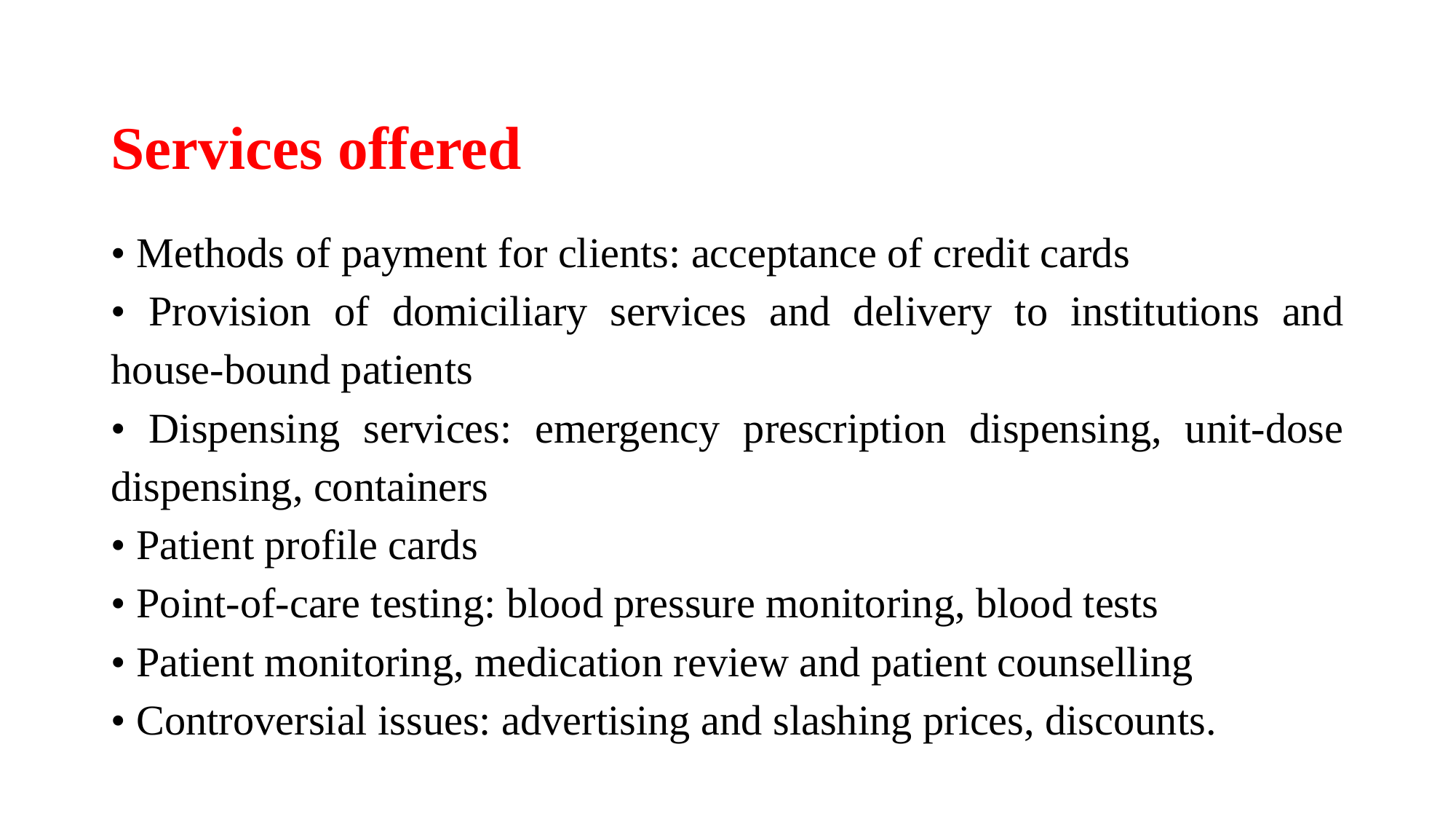

# Services offered
• Methods of payment for clients: acceptance of credit cards
• Provision of domiciliary services and delivery to institutions and house-bound patients
• Dispensing services: emergency prescription dispensing, unit-dose dispensing, containers
• Patient profile cards
• Point-of-care testing: blood pressure monitoring, blood tests
• Patient monitoring, medication review and patient counselling
• Controversial issues: advertising and slashing prices, discounts.